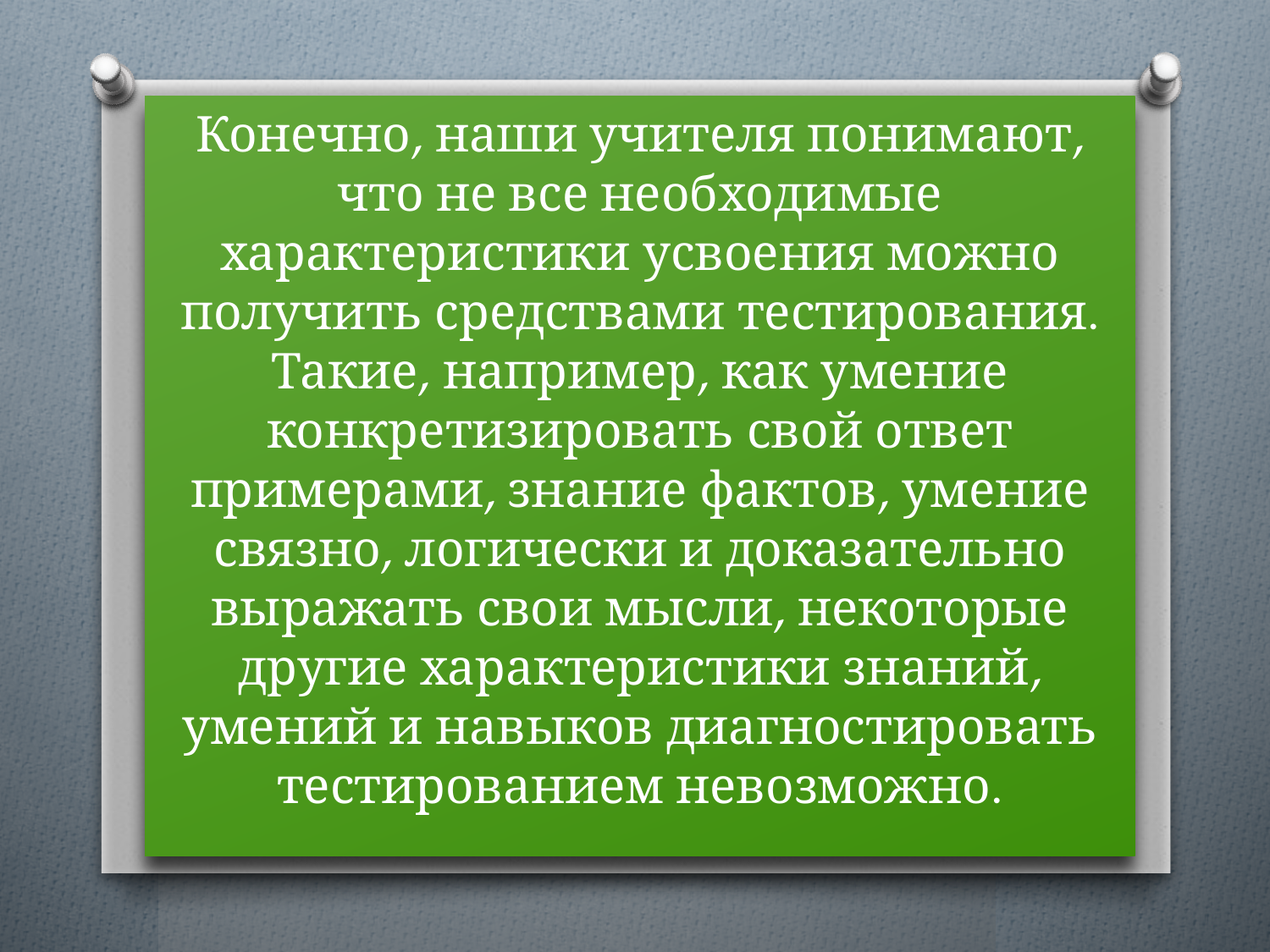

Конечно, наши учителя понимают, что не все необходимые характеристики усвоения можно получить средствами тестирования. Такие, например, как умение конкретизировать свой ответ примерами, знание фактов, умение связно, логически и доказательно выражать свои мысли, некоторые другие характеристики знаний, умений и навыков диагностировать тестированием невозможно.